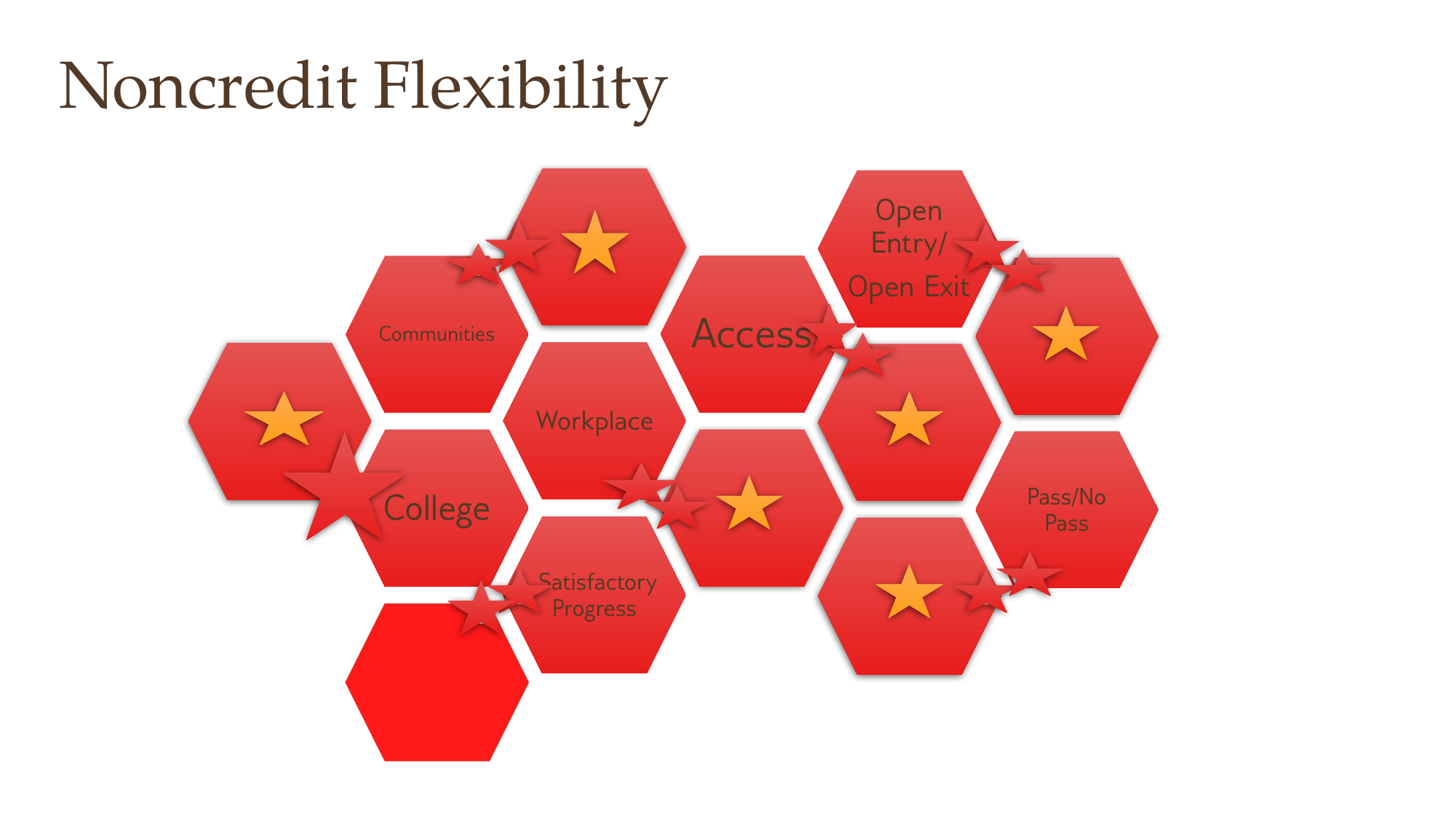

# Noncredit Flexibility
College
Workplace
Communities
Access
Open Entry/
Open Exit
Pass/No Pass
 Satisfactory Progress